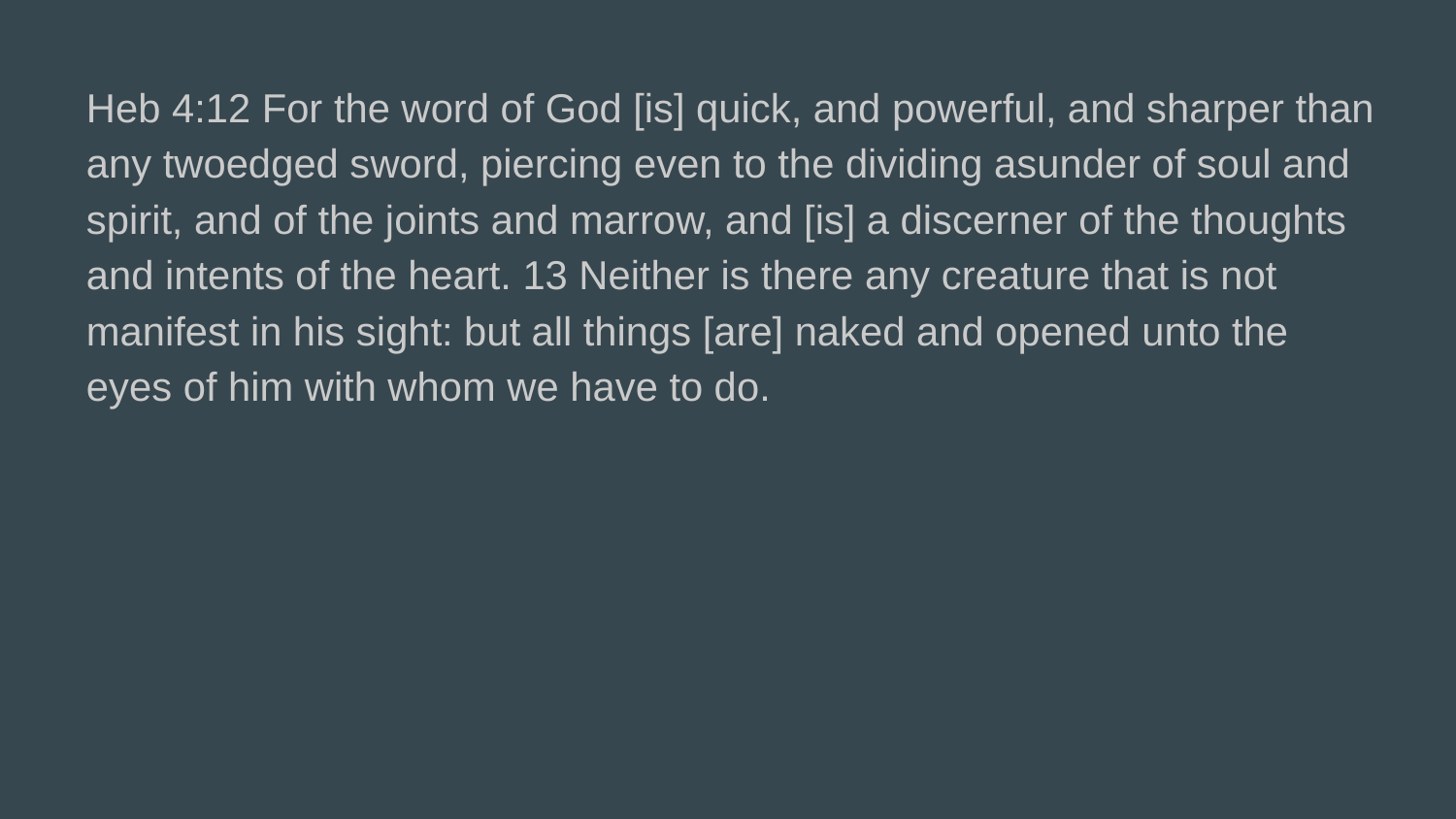

Heb 4:12 For the word of God [is] quick, and powerful, and sharper than any twoedged sword, piercing even to the dividing asunder of soul and spirit, and of the joints and marrow, and [is] a discerner of the thoughts and intents of the heart. 13 Neither is there any creature that is not manifest in his sight: but all things [are] naked and opened unto the eyes of him with whom we have to do.